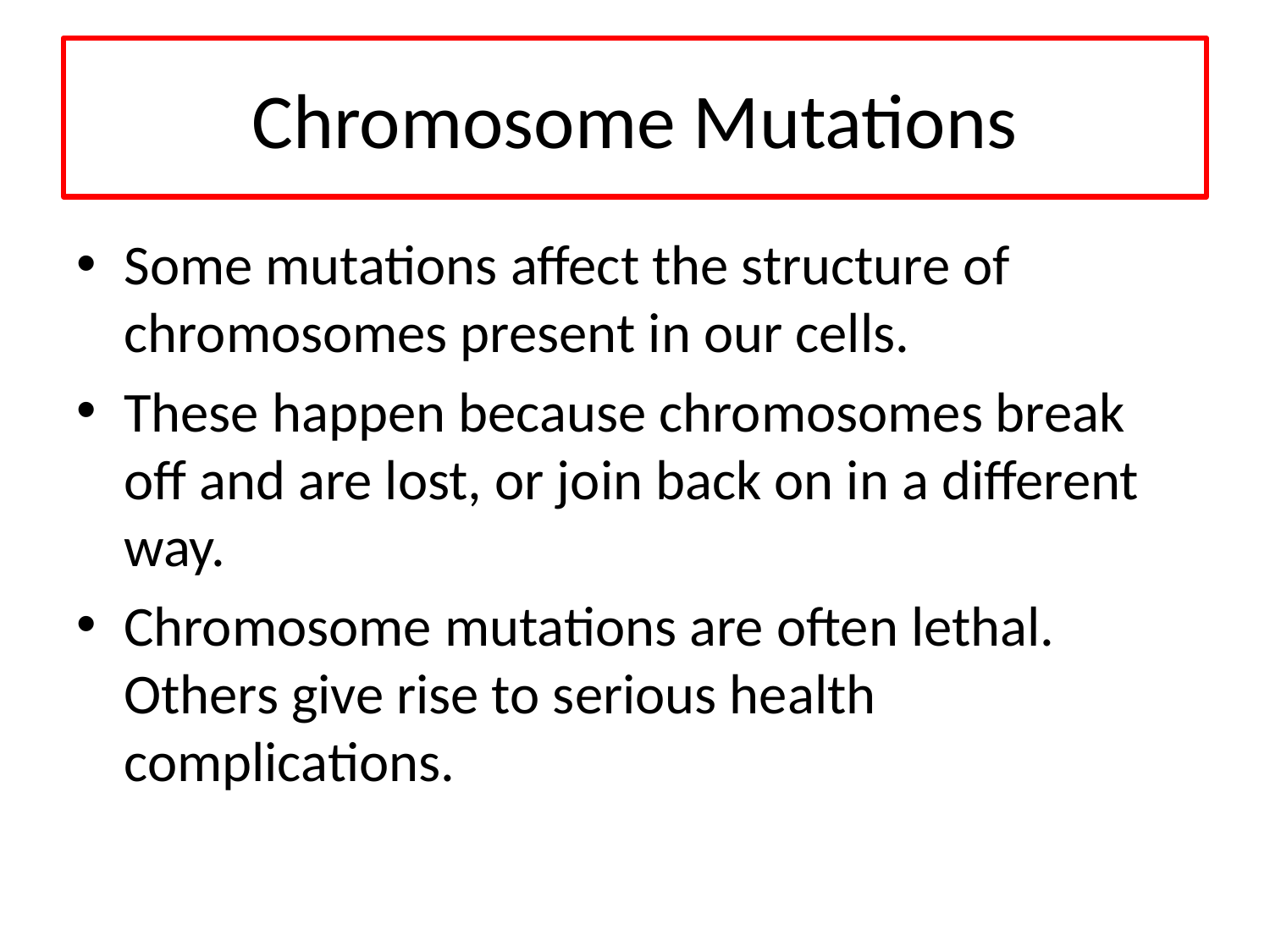

# Chromosome Mutations
Some mutations affect the structure of chromosomes present in our cells.
These happen because chromosomes break off and are lost, or join back on in a different way.
Chromosome mutations are often lethal. Others give rise to serious health complications.